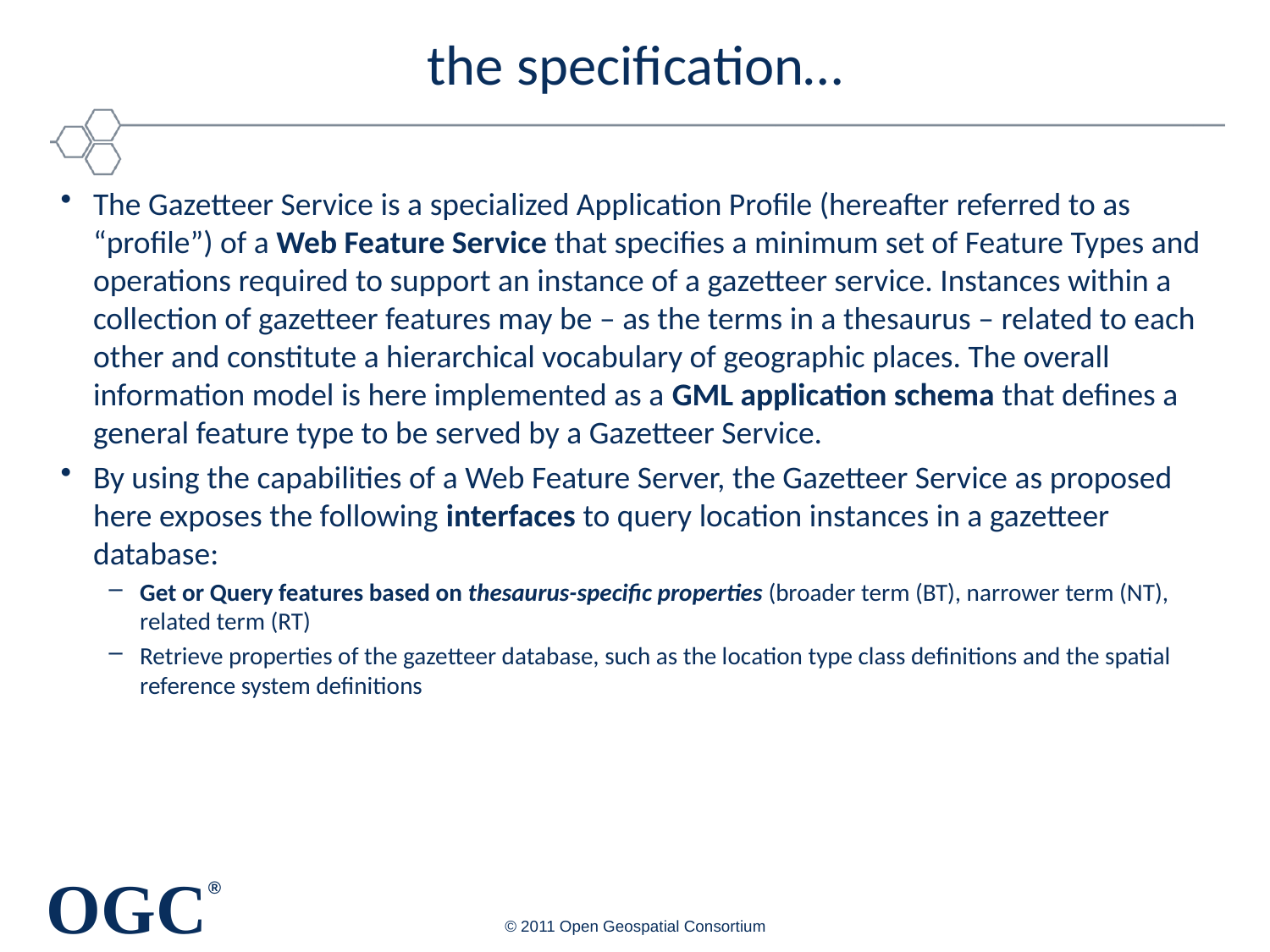

# the specification…
The Gazetteer Service is a specialized Application Profile (hereafter referred to as “profile”) of a Web Feature Service that specifies a minimum set of Feature Types and operations required to support an instance of a gazetteer service. Instances within a collection of gazetteer features may be – as the terms in a thesaurus – related to each other and constitute a hierarchical vocabulary of geographic places. The overall information model is here implemented as a GML application schema that defines a general feature type to be served by a Gazetteer Service.
By using the capabilities of a Web Feature Server, the Gazetteer Service as proposed here exposes the following interfaces to query location instances in a gazetteer database:
Get or Query features based on thesaurus-specific properties (broader term (BT), narrower term (NT), related term (RT)
Retrieve properties of the gazetteer database, such as the location type class definitions and the spatial reference system definitions
© 2011 Open Geospatial Consortium